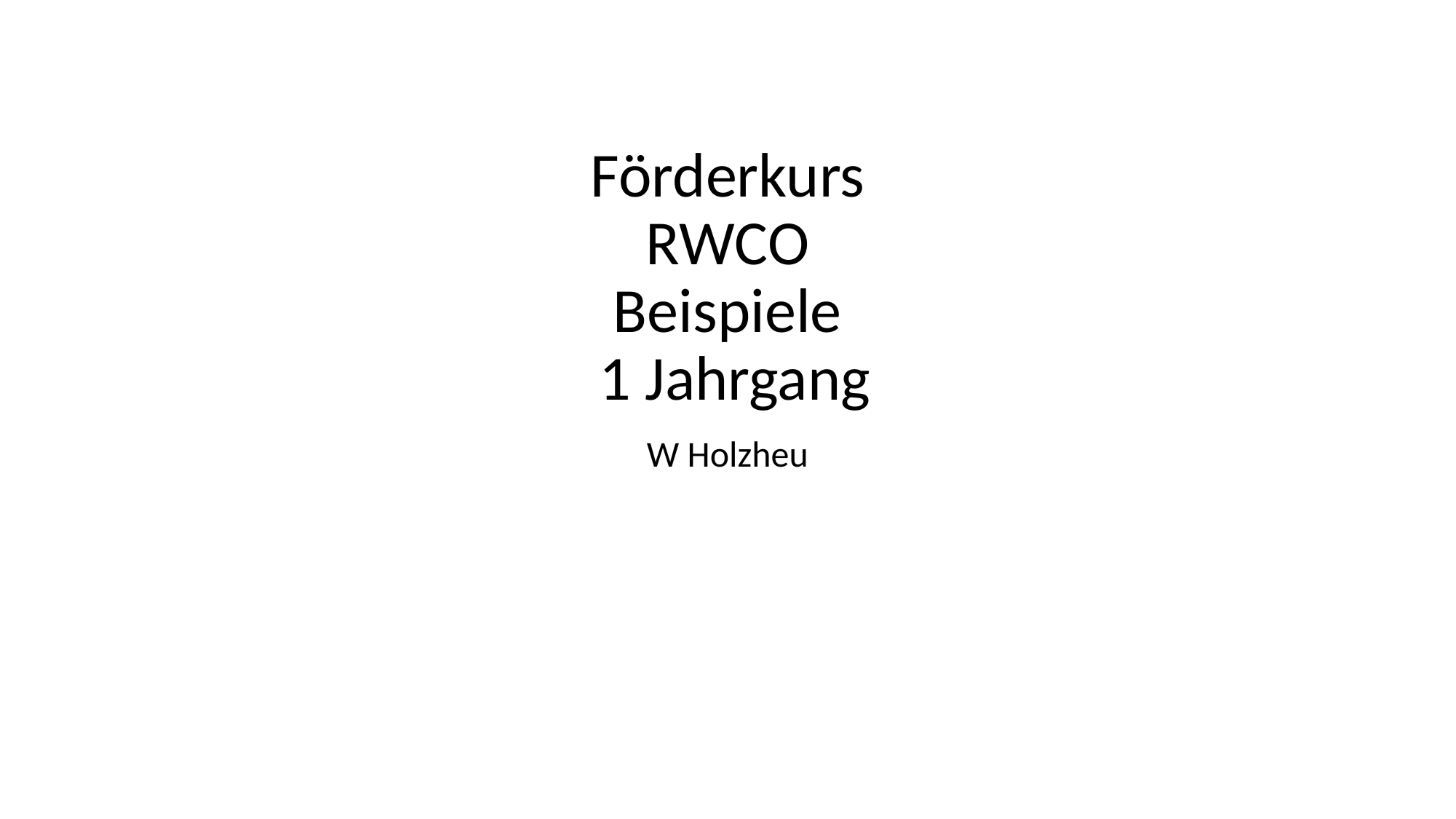

# Förderkurs RWCO Beispiele 1 Jahrgang
W Holzheu